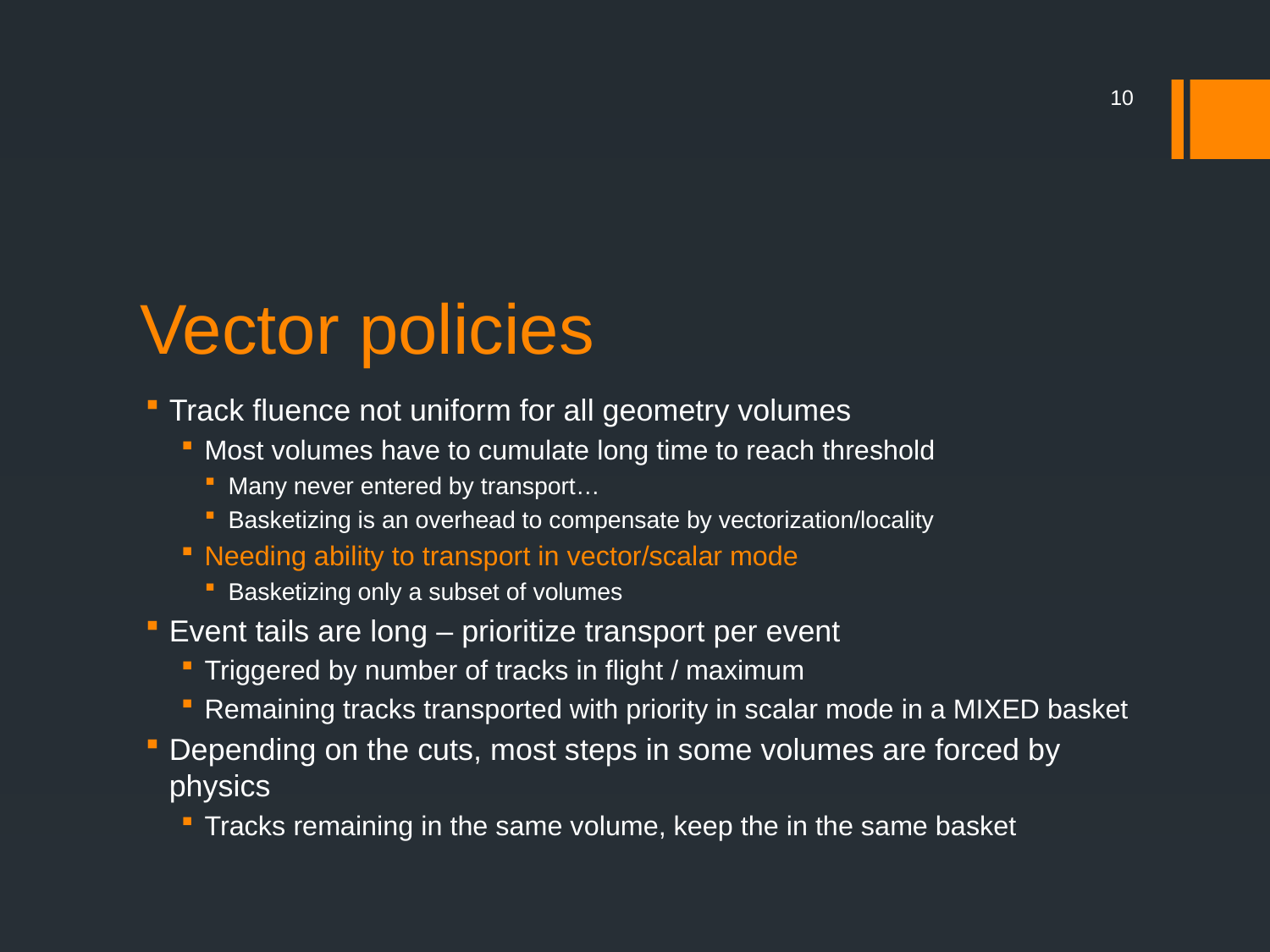

10
# Vector policies
Track fluence not uniform for all geometry volumes
Most volumes have to cumulate long time to reach threshold
Many never entered by transport…
Basketizing is an overhead to compensate by vectorization/locality
Needing ability to transport in vector/scalar mode
Basketizing only a subset of volumes
Event tails are long – prioritize transport per event
Triggered by number of tracks in flight / maximum
Remaining tracks transported with priority in scalar mode in a MIXED basket
Depending on the cuts, most steps in some volumes are forced by physics
Tracks remaining in the same volume, keep the in the same basket